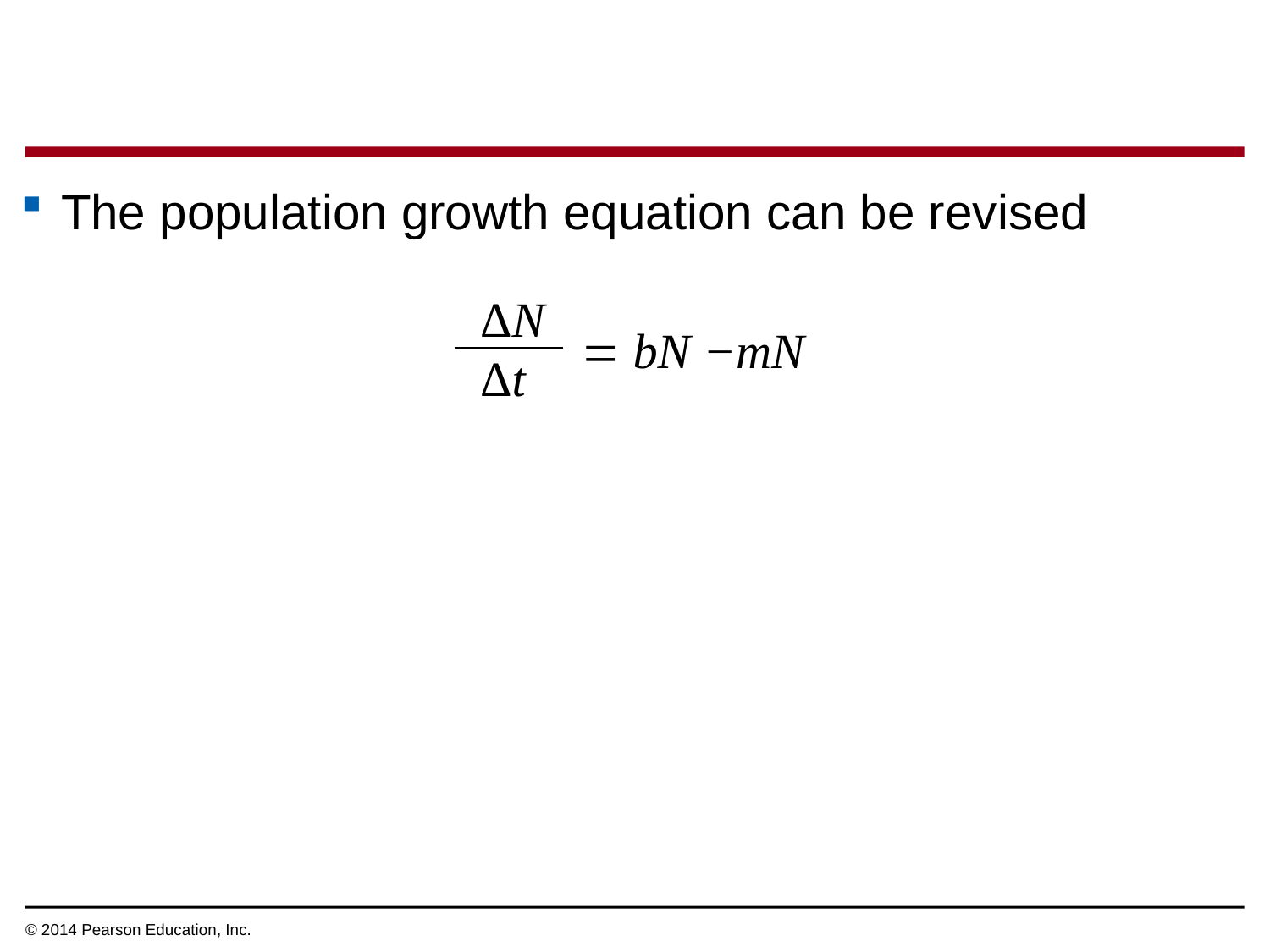

The population growth equation can be revised
ΔN
Δt
= bN −mN